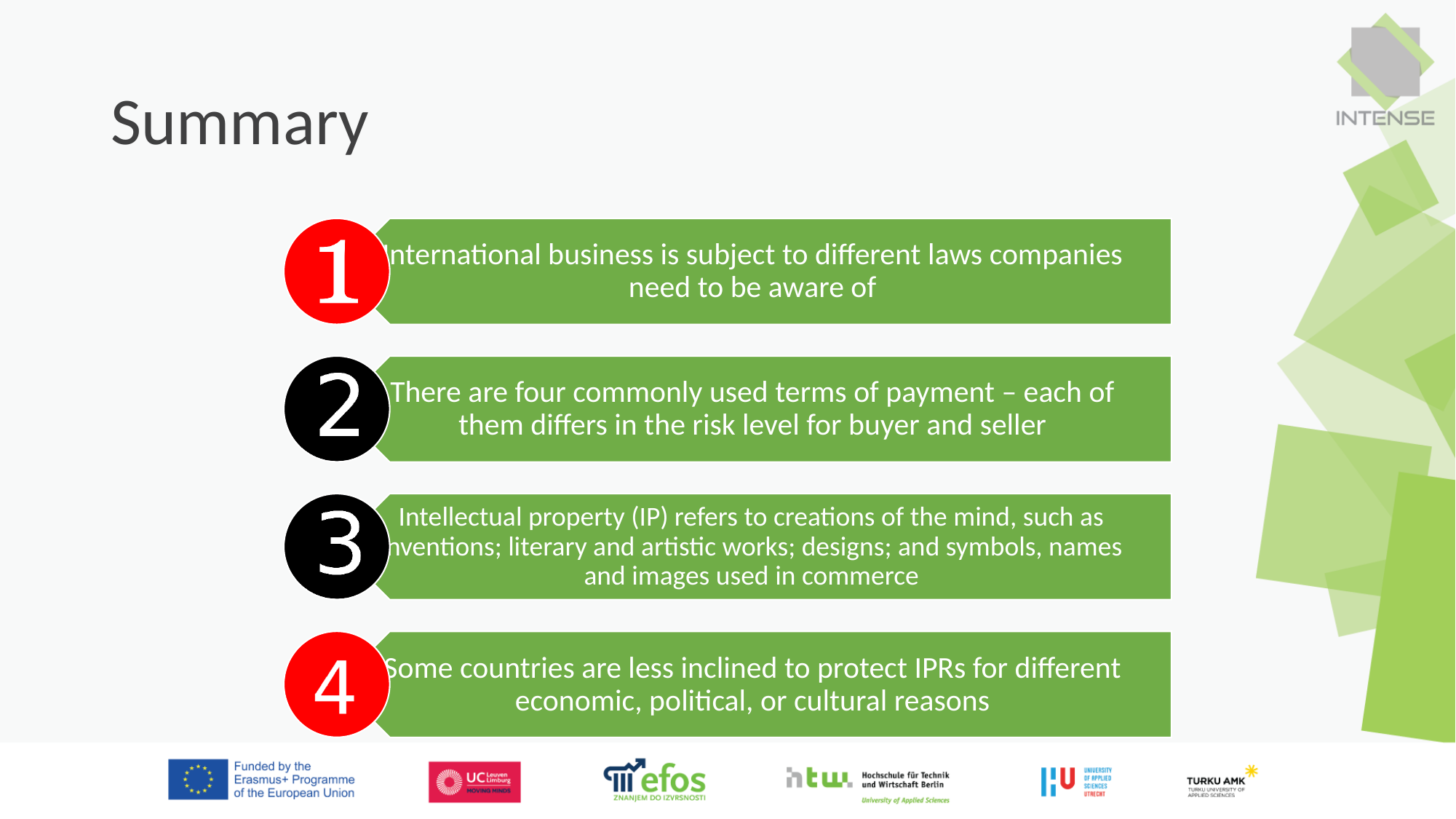

# Summary
International business is subject to different laws companies need to be aware of
There are four commonly used terms of payment – each of them differs in the risk level for buyer and seller
Intellectual property (IP) refers to creations of the mind, such as inventions; literary and artistic works; designs; and symbols, names and images used in commerce
Some countries are less inclined to protect IPRs for different economic, political, or cultural reasons